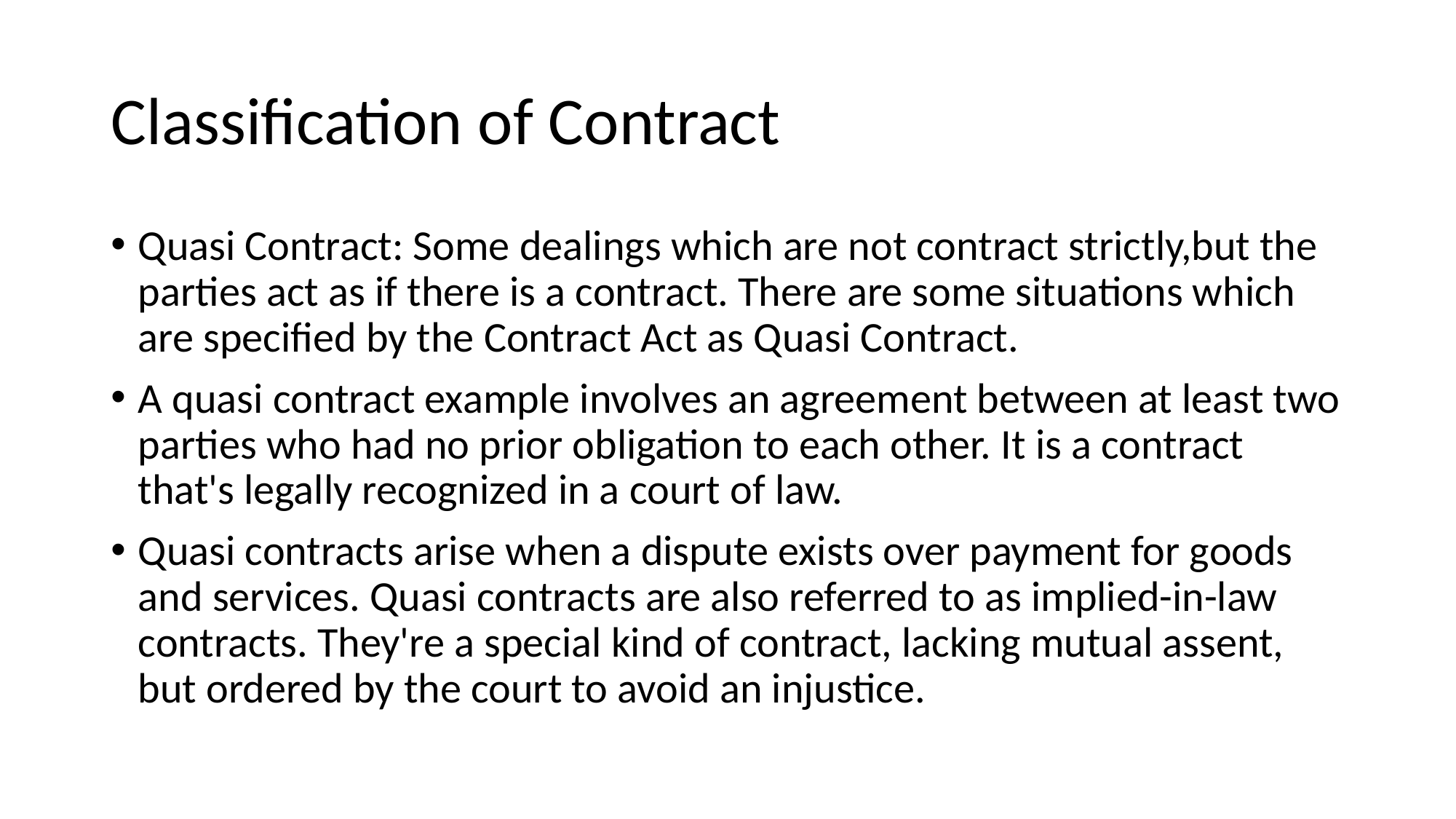

# Classification of Contract
Quasi Contract: Some dealings which are not contract strictly,but the parties act as if there is a contract. There are some situations which are specified by the Contract Act as Quasi Contract.
A quasi contract example involves an agreement between at least two parties who had no prior obligation to each other. It is a contract that's legally recognized in a court of law.
Quasi contracts arise when a dispute exists over payment for goods and services. Quasi contracts are also referred to as implied-in-law contracts. They're a special kind of contract, lacking mutual assent, but ordered by the court to avoid an injustice.